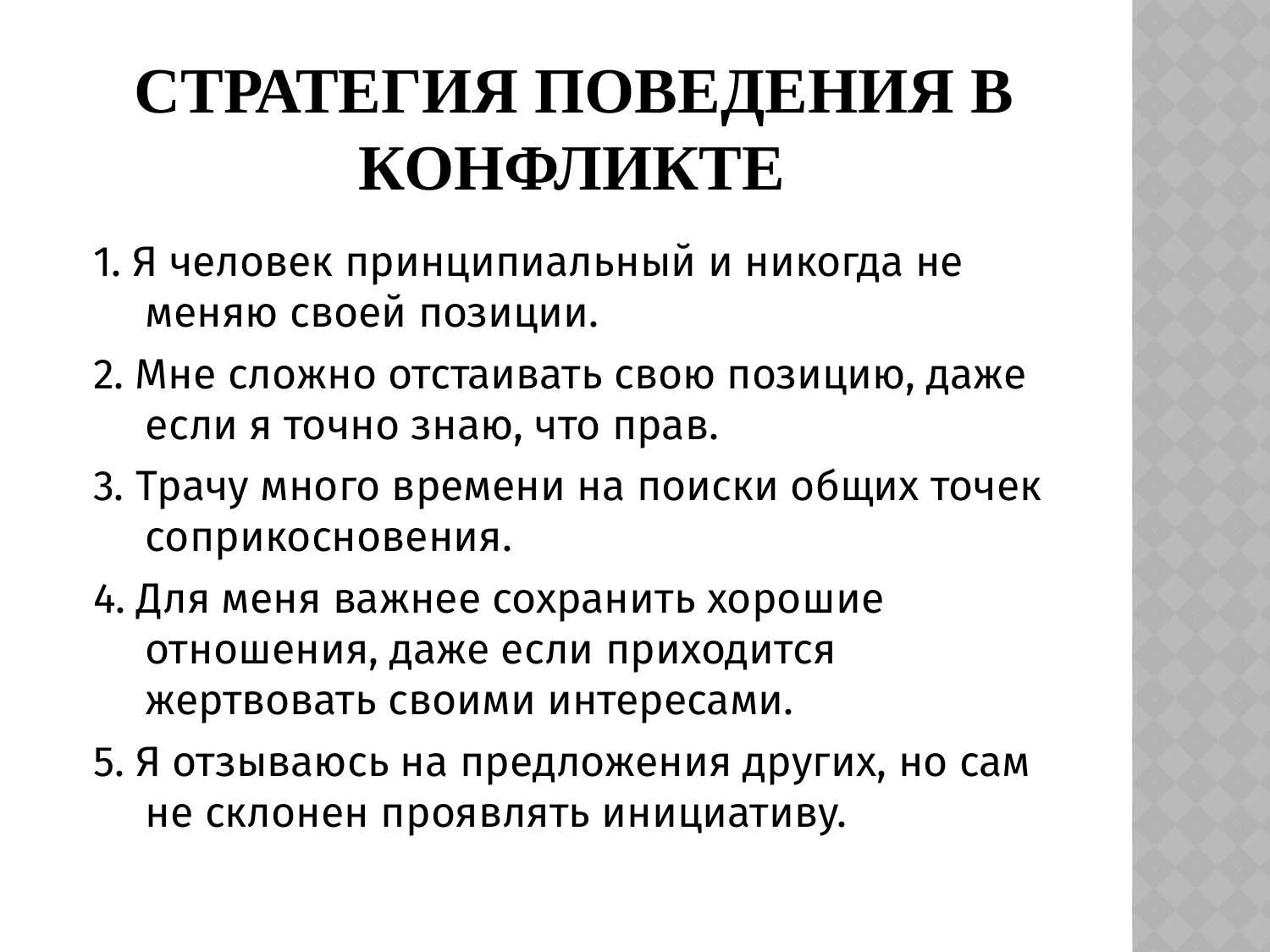

# СТРАТЕГИЯ ПОВЕДЕНИЯ В КОНФЛИКТЕ
 1. Я человек принципиальный и никогда не меняю своей позиции.
 2. Мне сложно отстаивать свою позицию, даже если я точно знаю, что прав.
 3. Трачу много времени на поиски общих точек соприкосновения.
 4. Для меня важнее сохранить хорошие отношения, даже если приходится жертвовать своими интересами.
 5. Я отзываюсь на предложения других, но сам не склонен проявлять инициативу.